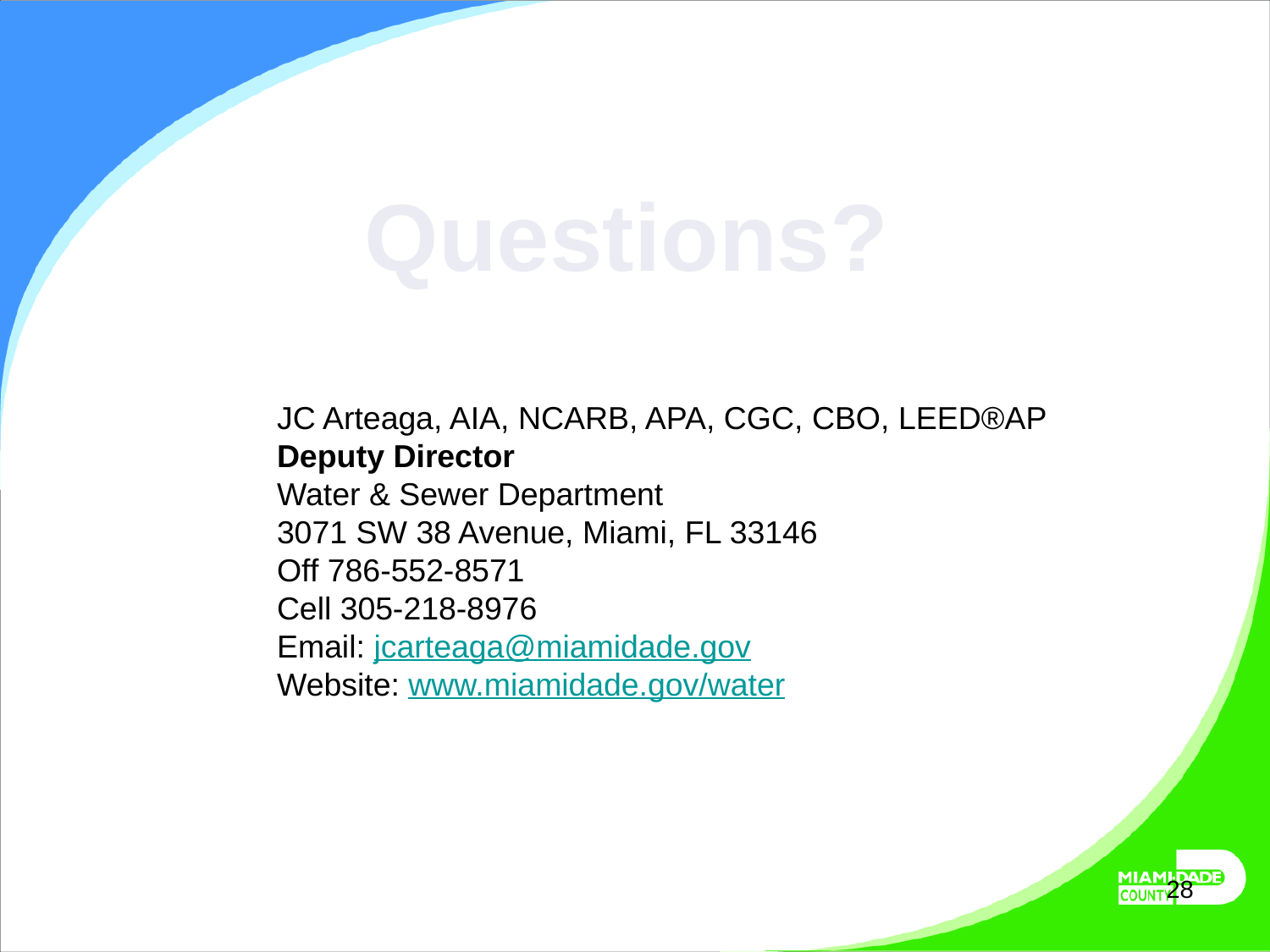

Questions?
JC Arteaga, AIA, NCARB, APA, CGC, CBO, LEED®AP
Deputy Director
Water & Sewer Department
3071 SW 38 Avenue, Miami, FL 33146
Off 786-552-8571
Cell 305-218-8976
Email: jcarteaga@miamidade.gov
Website: www.miamidade.gov/water
28